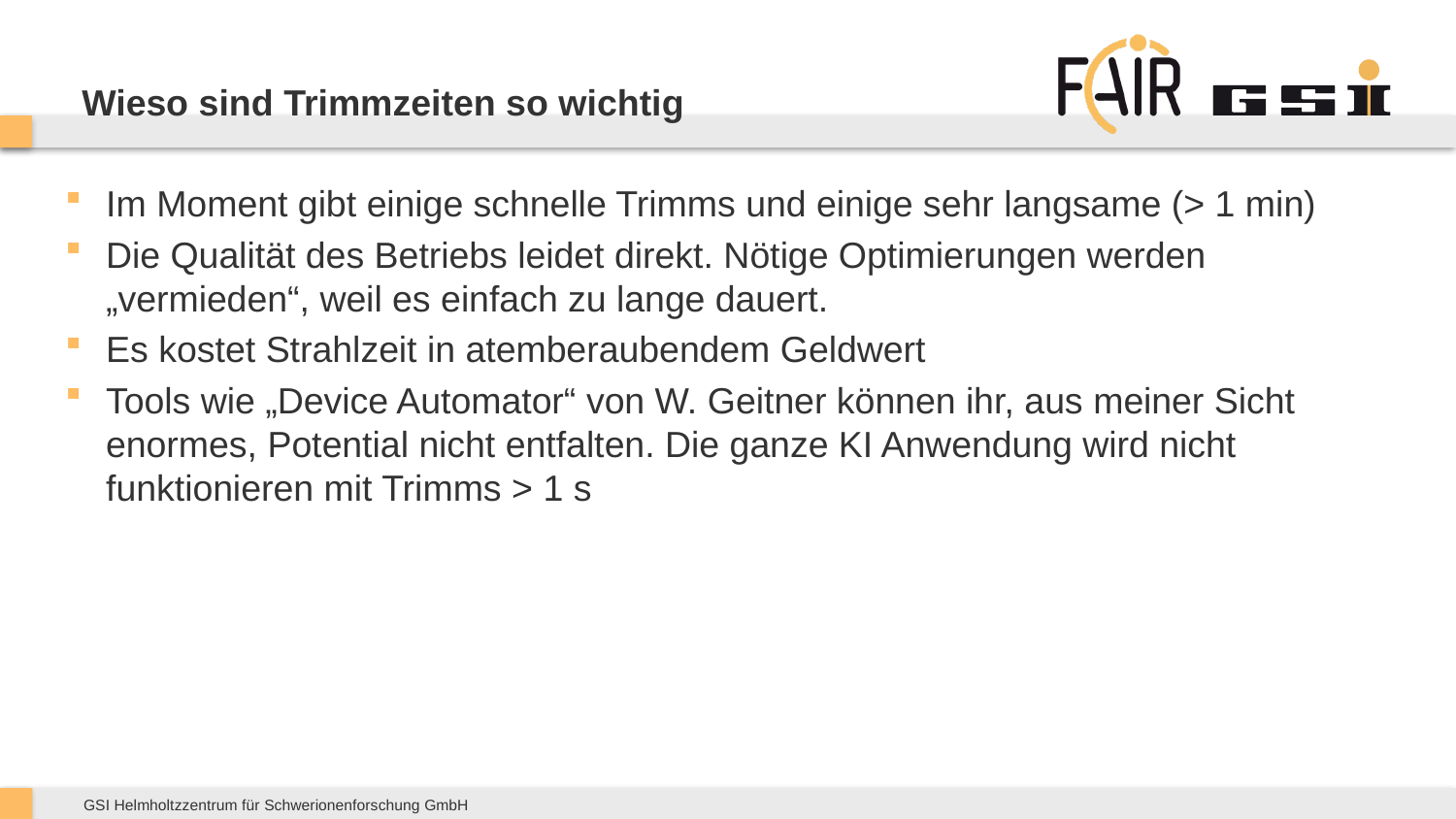

# Wieso sind Trimmzeiten so wichtig
Im Moment gibt einige schnelle Trimms und einige sehr langsame (> 1 min)
Die Qualität des Betriebs leidet direkt. Nötige Optimierungen werden „vermieden“, weil es einfach zu lange dauert.
Es kostet Strahlzeit in atemberaubendem Geldwert
Tools wie „Device Automator“ von W. Geitner können ihr, aus meiner Sicht enormes, Potential nicht entfalten. Die ganze KI Anwendung wird nicht funktionieren mit Trimms > 1 s